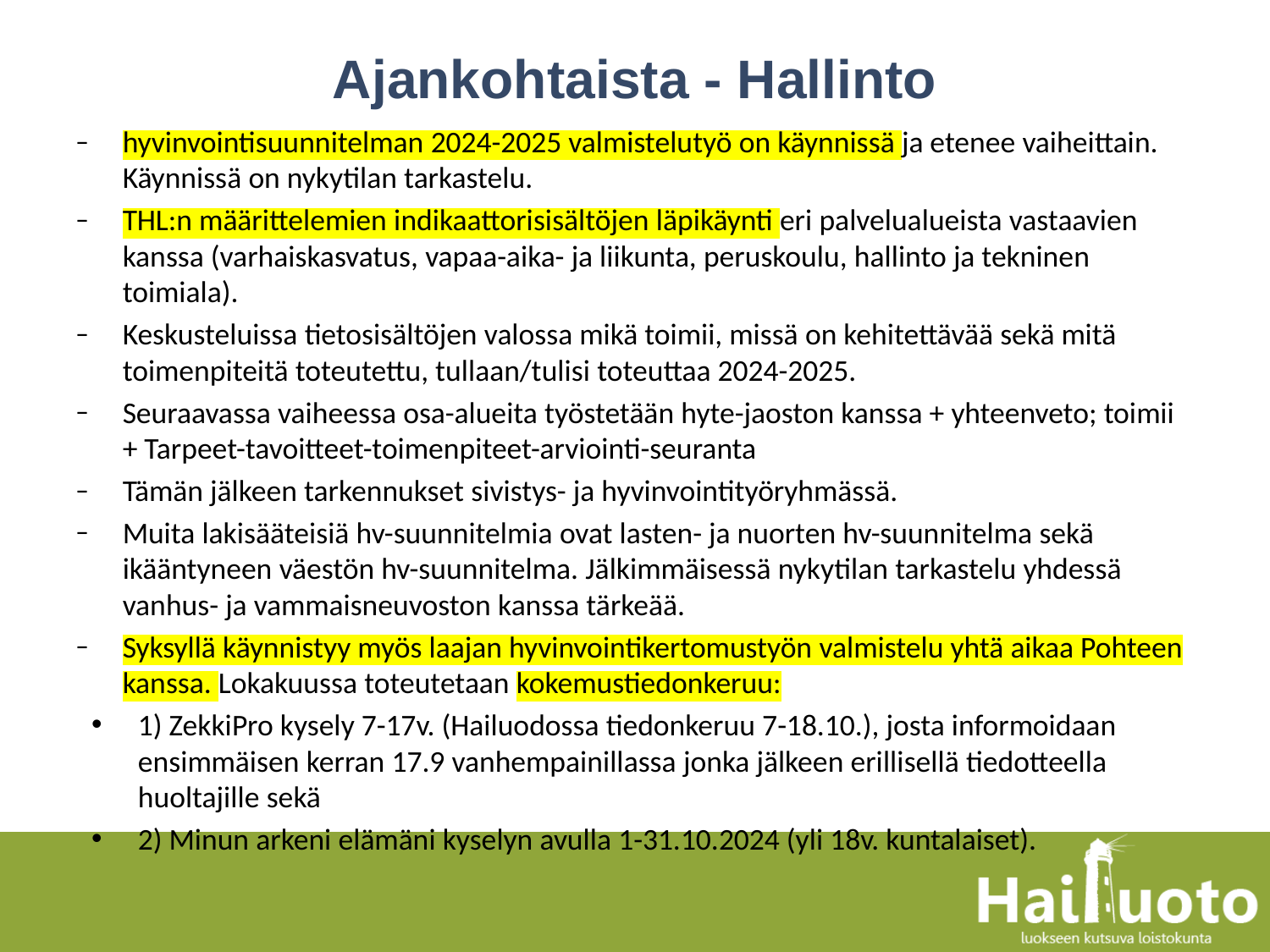

# Ajankohtaista - Hallinto
hyvinvointisuunnitelman 2024-2025 valmistelutyö on käynnissä ja etenee vaiheittain. Käynnissä on nykytilan tarkastelu.
THL:n määrittelemien indikaattorisisältöjen läpikäynti eri palvelualueista vastaavien kanssa (varhaiskasvatus, vapaa-aika- ja liikunta, peruskoulu, hallinto ja tekninen toimiala).
Keskusteluissa tietosisältöjen valossa mikä toimii, missä on kehitettävää sekä mitä toimenpiteitä toteutettu, tullaan/tulisi toteuttaa 2024-2025.
Seuraavassa vaiheessa osa-alueita työstetään hyte-jaoston kanssa + yhteenveto; toimii + Tarpeet-tavoitteet-toimenpiteet-arviointi-seuranta
Tämän jälkeen tarkennukset sivistys- ja hyvinvointityöryhmässä.
Muita lakisääteisiä hv-suunnitelmia ovat lasten- ja nuorten hv-suunnitelma sekä ikääntyneen väestön hv-suunnitelma. Jälkimmäisessä nykytilan tarkastelu yhdessä vanhus- ja vammaisneuvoston kanssa tärkeää.
Syksyllä käynnistyy myös laajan hyvinvointikertomustyön valmistelu yhtä aikaa Pohteen kanssa. Lokakuussa toteutetaan kokemustiedonkeruu:
1) ZekkiPro kysely 7-17v. (Hailuodossa tiedonkeruu 7-18.10.), josta informoidaan ensimmäisen kerran 17.9 vanhempainillassa jonka jälkeen erillisellä tiedotteella huoltajille sekä
2) Minun arkeni elämäni kyselyn avulla 1-31.10.2024 (yli 18v. kuntalaiset).